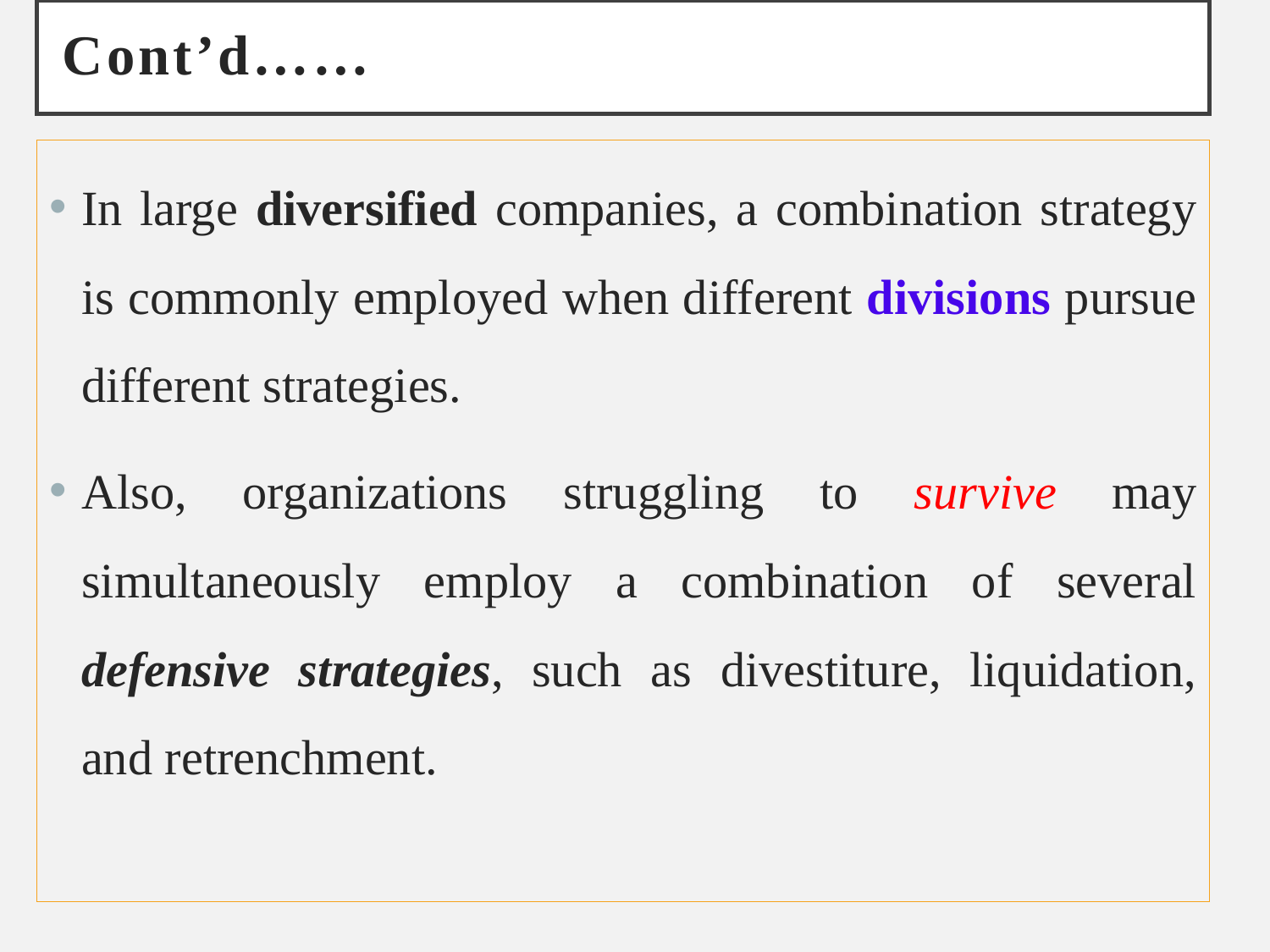

# Cont’d……
In large diversified companies, a combination strategy is commonly employed when different divisions pursue different strategies.
Also, organizations struggling to survive may simultaneously employ a combination of several defensive strategies, such as divestiture, liquidation, and retrenchment.